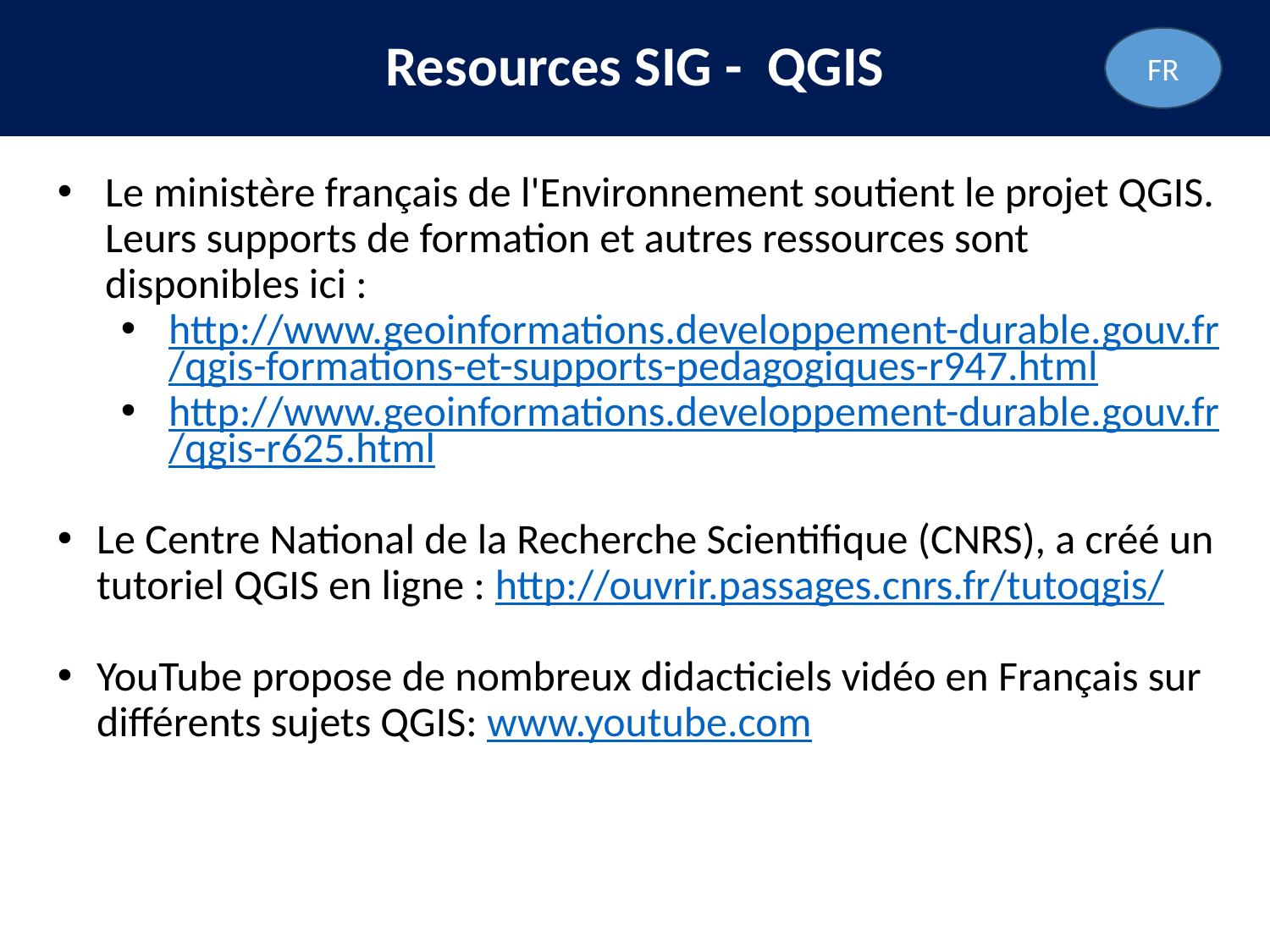

Resources SIG -  QGIS
FR
Le ministère français de l'Environnement soutient le projet QGIS. Leurs supports de formation et autres ressources sont disponibles ici :
http://www.geoinformations.developpement-durable.gouv.fr/qgis-formations-et-supports-pedagogiques-r947.html
http://www.geoinformations.developpement-durable.gouv.fr/qgis-r625.html

Le Centre National de la Recherche Scientifique (CNRS), a créé un tutoriel QGIS en ligne : http://ouvrir.passages.cnrs.fr/tutoqgis/

YouTube propose de nombreux didacticiels vidéo en Français sur différents sujets QGIS: www.youtube.com